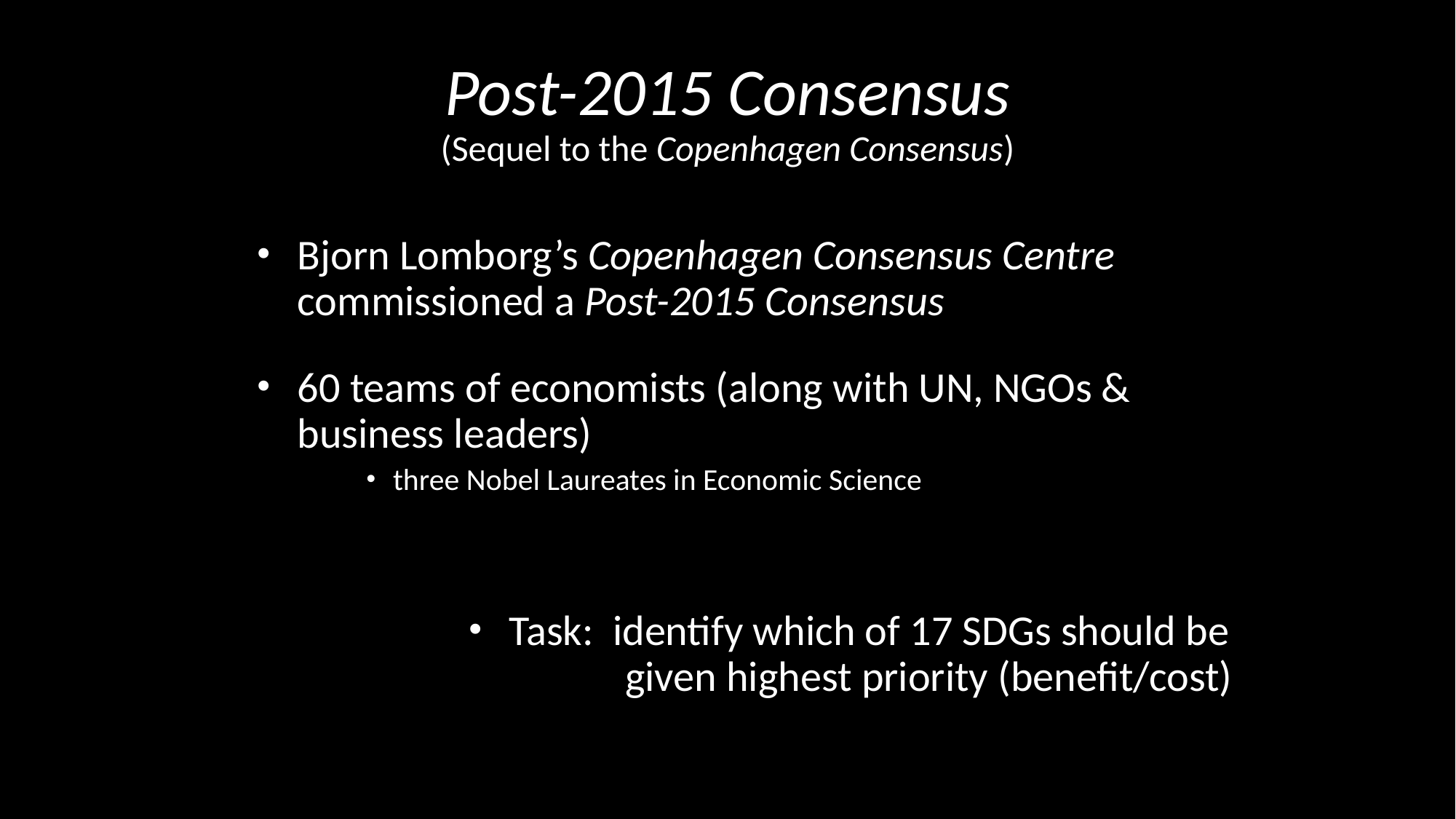

# Post-2015 Consensus (Sequel to the Copenhagen Consensus)
Bjorn Lomborg’s Copenhagen Consensus Centre commissioned a Post-2015 Consensus

60 teams of economists (along with UN, NGOs & business leaders)
three Nobel Laureates in Economic Science

Task:  identify which of 17 SDGs should be
	     given highest priority (benefit/cost)